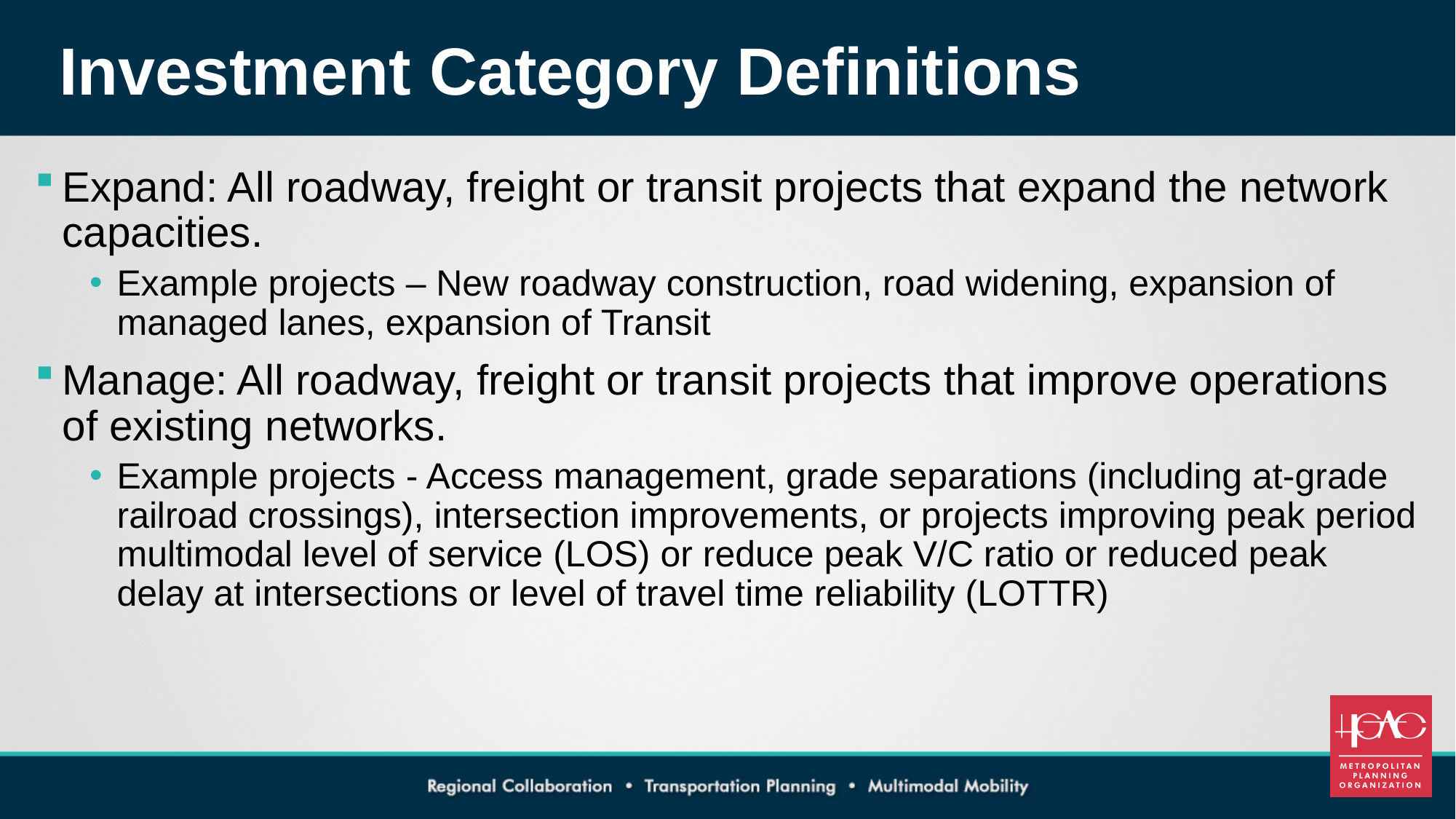

# Investment Category Definitions
Expand: All roadway, freight or transit projects that expand the network capacities.
Example projects – New roadway construction, road widening, expansion of managed lanes, expansion of Transit
Manage: All roadway, freight or transit projects that improve operations of existing networks.
Example projects - Access management, grade separations (including at-grade railroad crossings), intersection improvements, or projects improving peak period multimodal level of service (LOS) or reduce peak V/C ratio or reduced peak delay at intersections or level of travel time reliability (LOTTR)